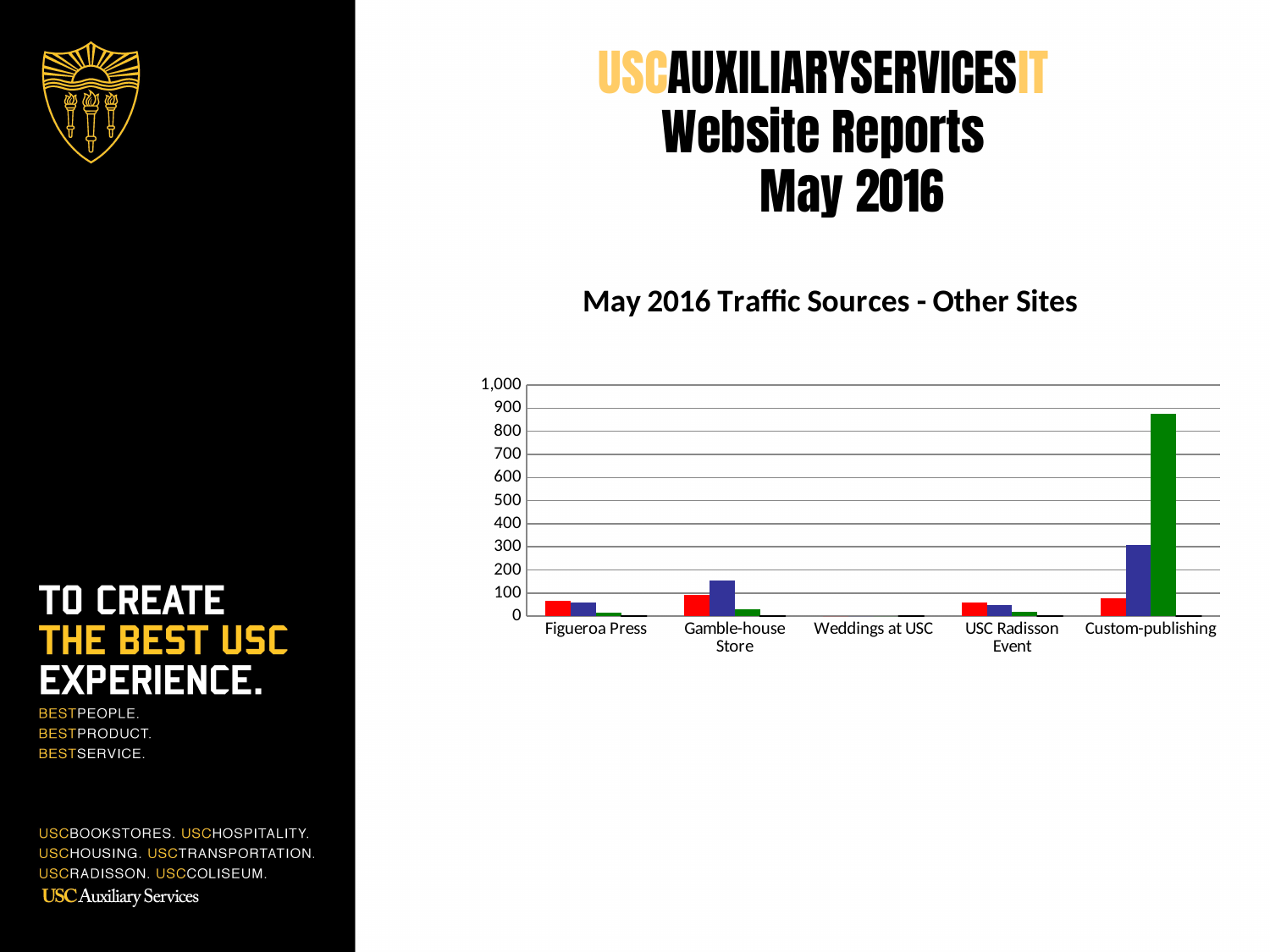

# USCAUXILIARYSERVICESIT Website Reports May 2016

### Chart: May 2016 Traffic Sources - Other Sites

| Category | Search Engine | Referring Sites | Direct Traffic | Campaigns |
|---|---|---|---|---|
| Figueroa Press | 68.0 | 59.0 | 16.0 | 0.0 |
| Gamble-house Store | 93.0 | 153.0 | 30.0 | 0.0 |
| Weddings at USC | 0.0 | 0.0 | 0.0 | 0.0 |
| USC Radisson Event | 58.0 | 49.0 | 18.0 | 0.0 |
| Custom-publishing | 76.0 | 308.0 | 877.0 | 0.0 |